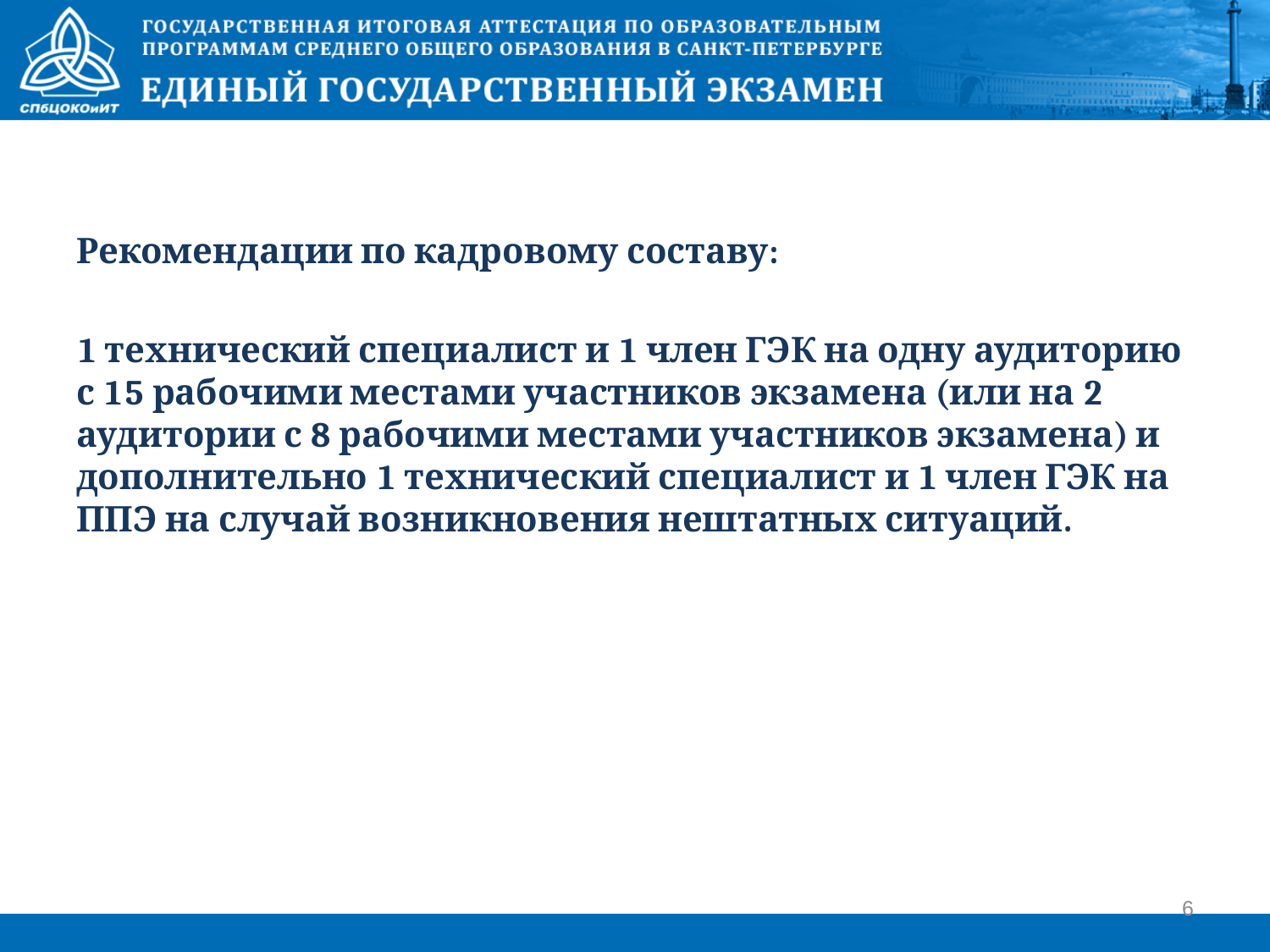

Рекомендации по кадровому составу:

1 технический специалист и 1 член ГЭК на одну аудиторию с 15 рабочими местами участников экзамена (или на 2 аудитории с 8 рабочими местами участников экзамена) и дополнительно 1 технический специалист и 1 член ГЭК на ППЭ на случай возникновения нештатных ситуаций.
6